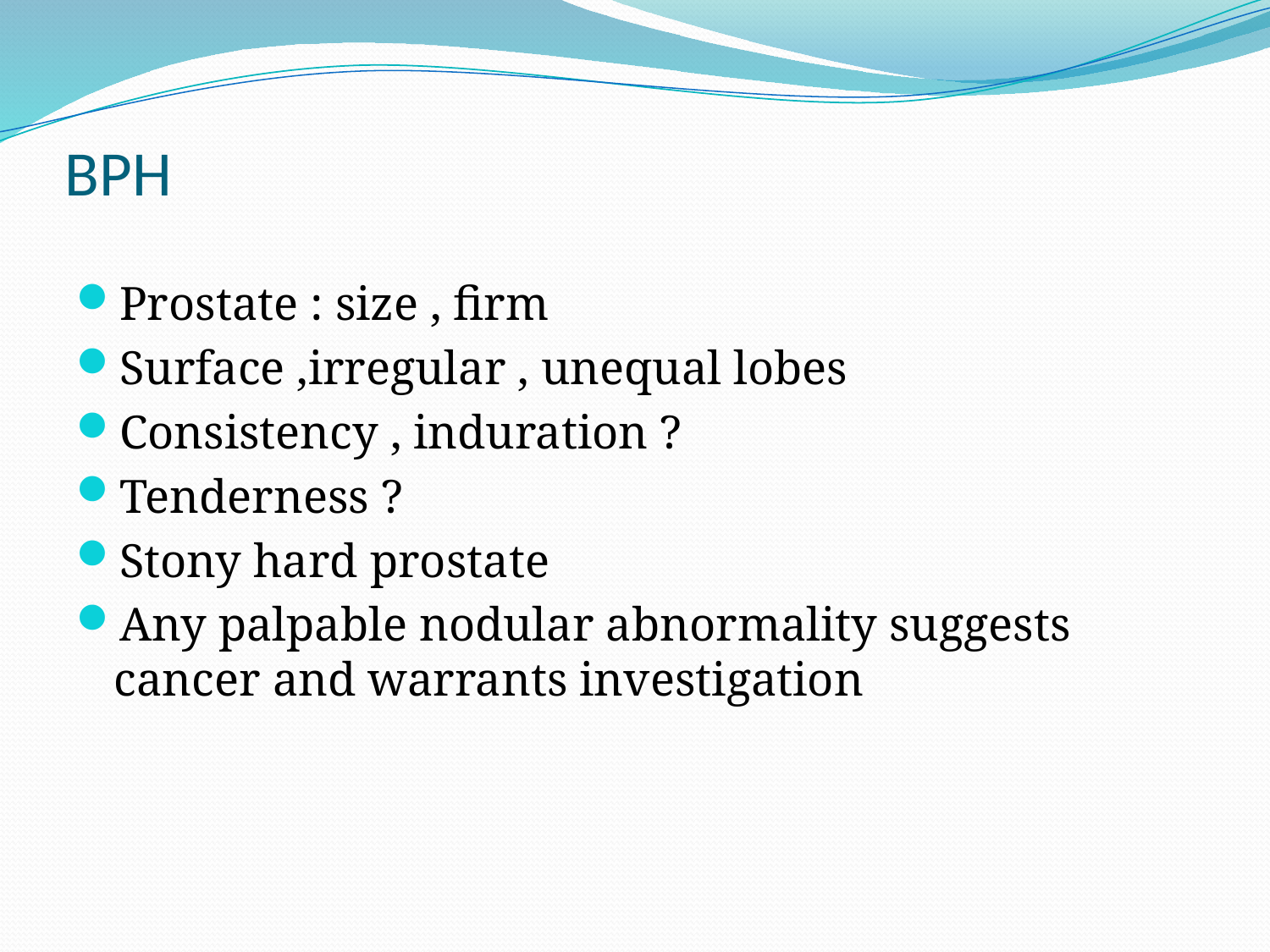

# BPH
Prostate : size , firm
Surface ,irregular , unequal lobes
Consistency , induration ?
Tenderness ?
Stony hard prostate
Any palpable nodular abnormality suggests cancer and warrants investigation